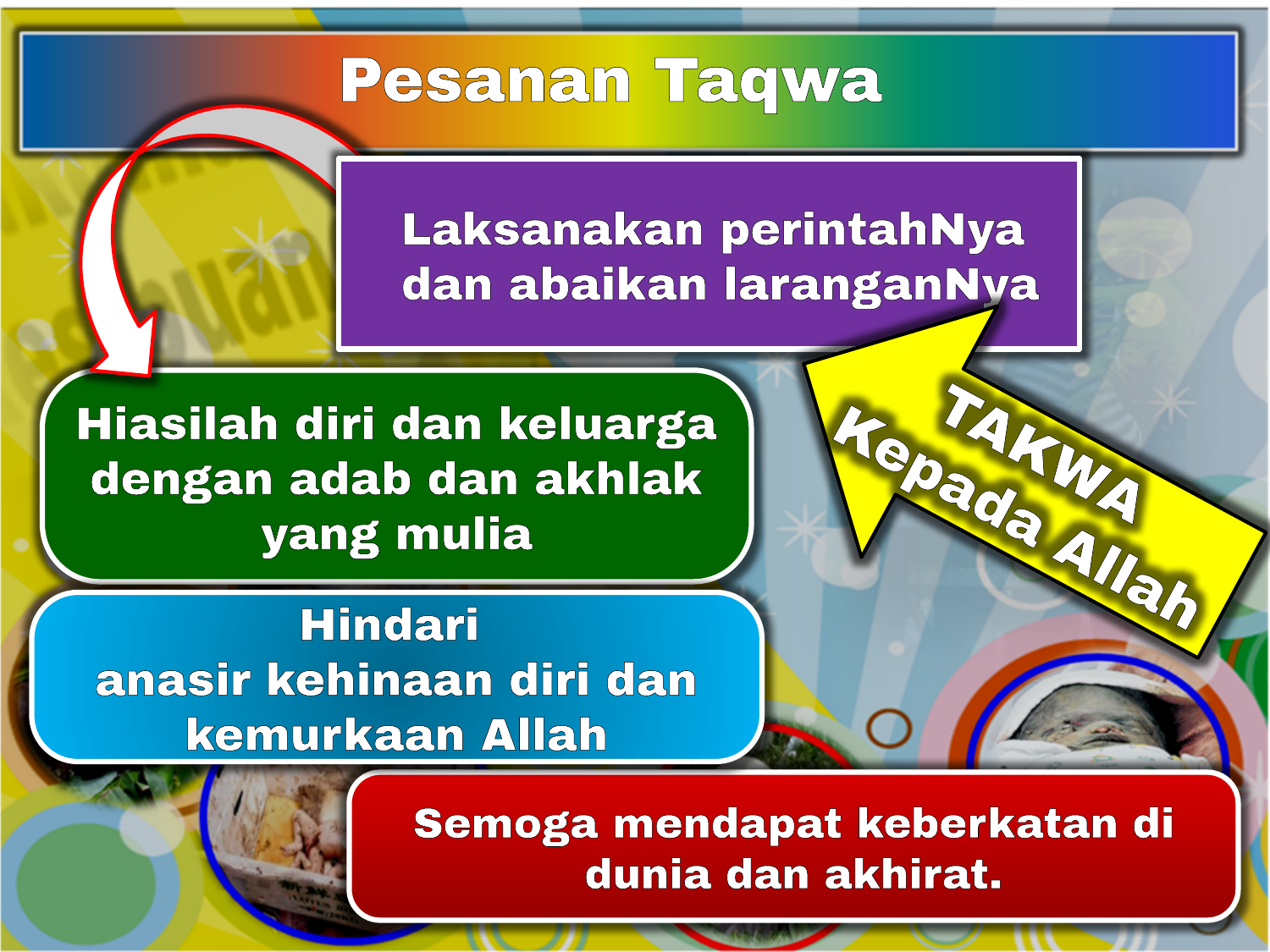

Pesanan Taqwa

Laksanakan perintahNya
dan abaikan laranganNya

TAKWA
Kepada Allah
Hiasilah diri dan keluarga dengan adab dan akhlak yang mulia
Hindari
anasir kehinaan diri dan kemurkaan Allah
Semoga mendapat keberkatan di dunia dan akhirat.